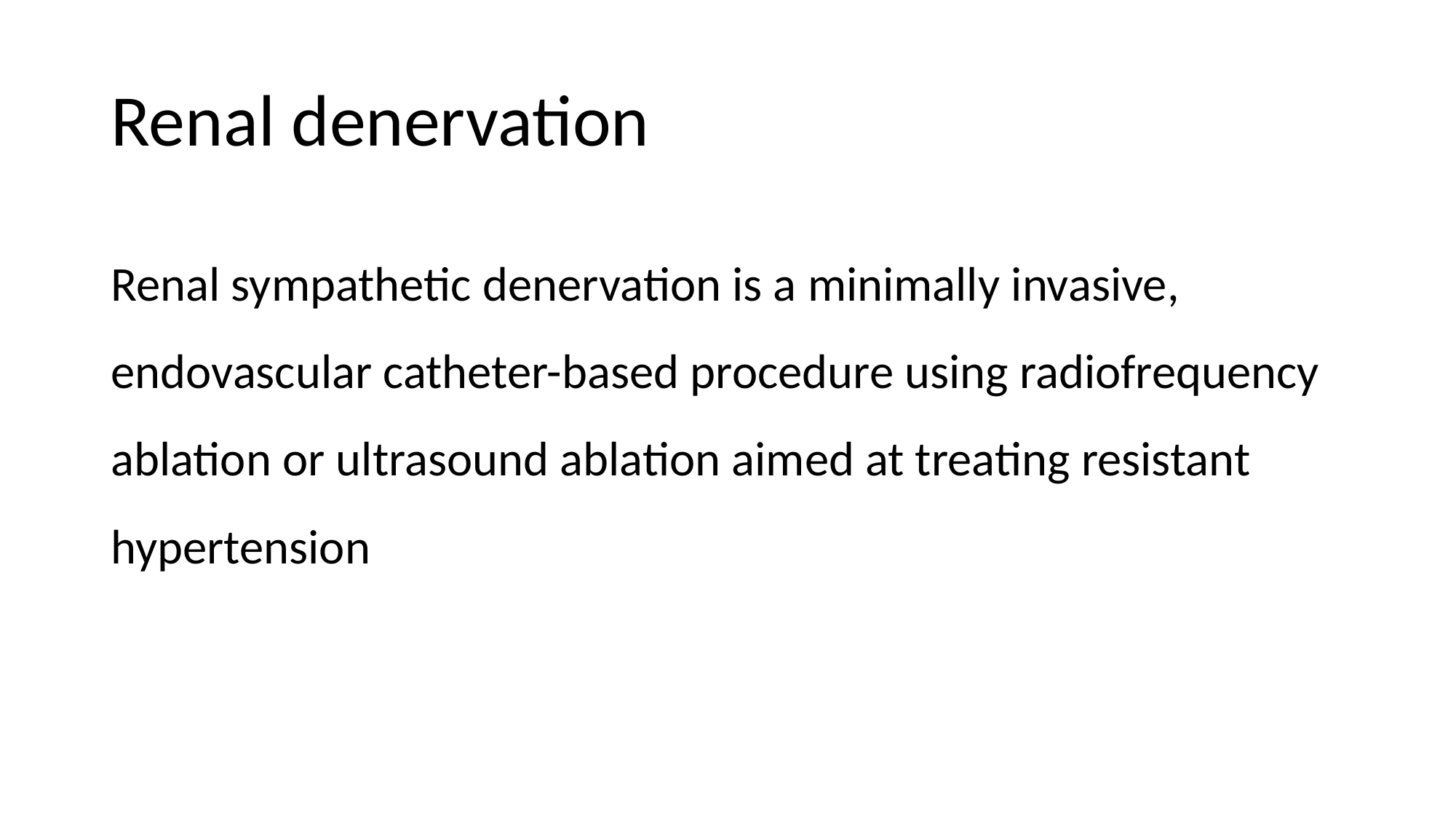

# Renal denervation
Renal sympathetic denervation is a minimally invasive, endovascular catheter-based procedure using radiofrequency ablation or ultrasound ablation aimed at treating resistant hypertension